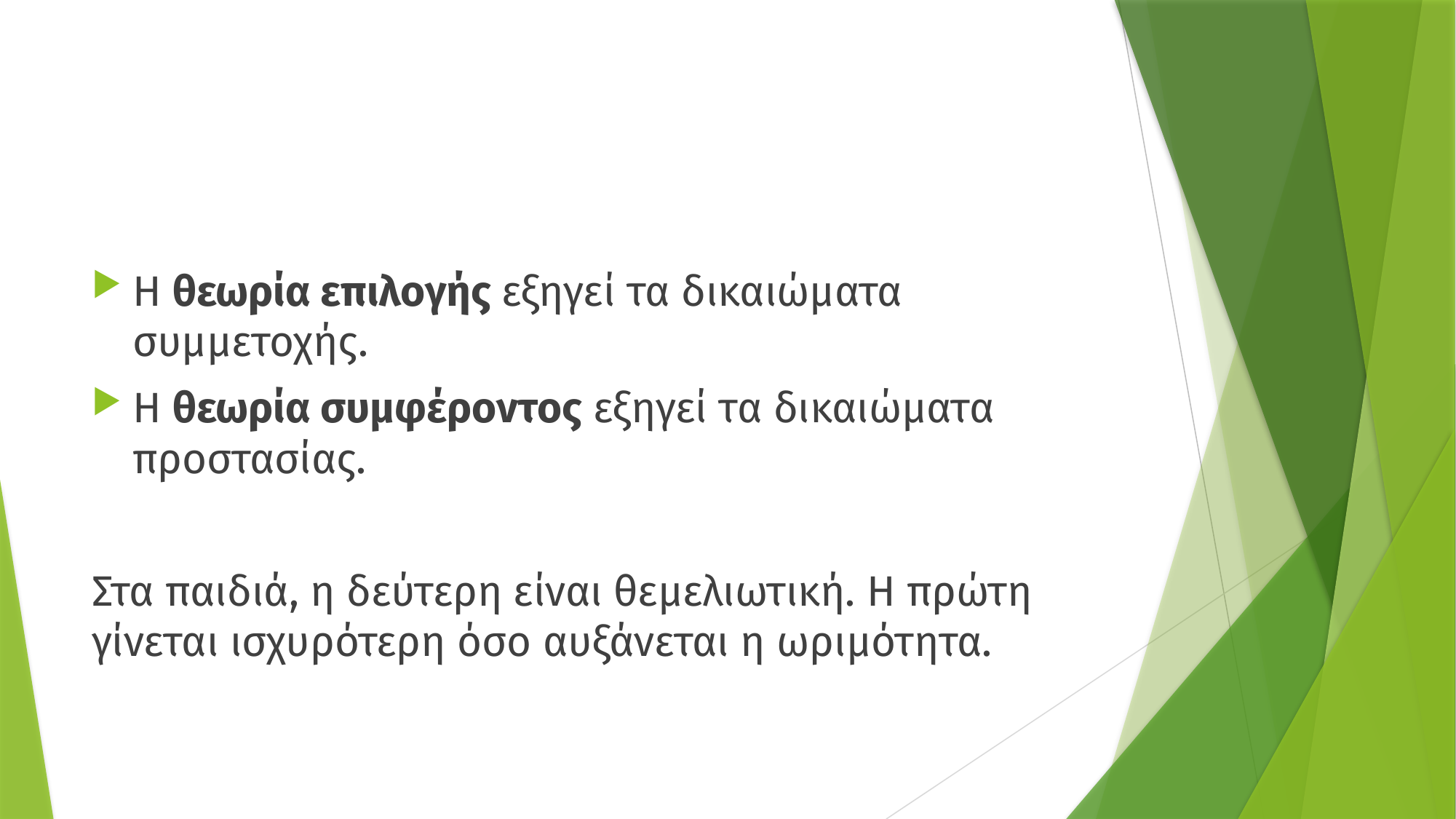

Η θεωρία επιλογής εξηγεί τα δικαιώματα συμμετοχής.
Η θεωρία συμφέροντος εξηγεί τα δικαιώματα προστασίας.

Στα παιδιά, η δεύτερη είναι θεμελιωτική. Η πρώτη γίνεται ισχυρότερη όσο αυξάνεται η ωριμότητα.